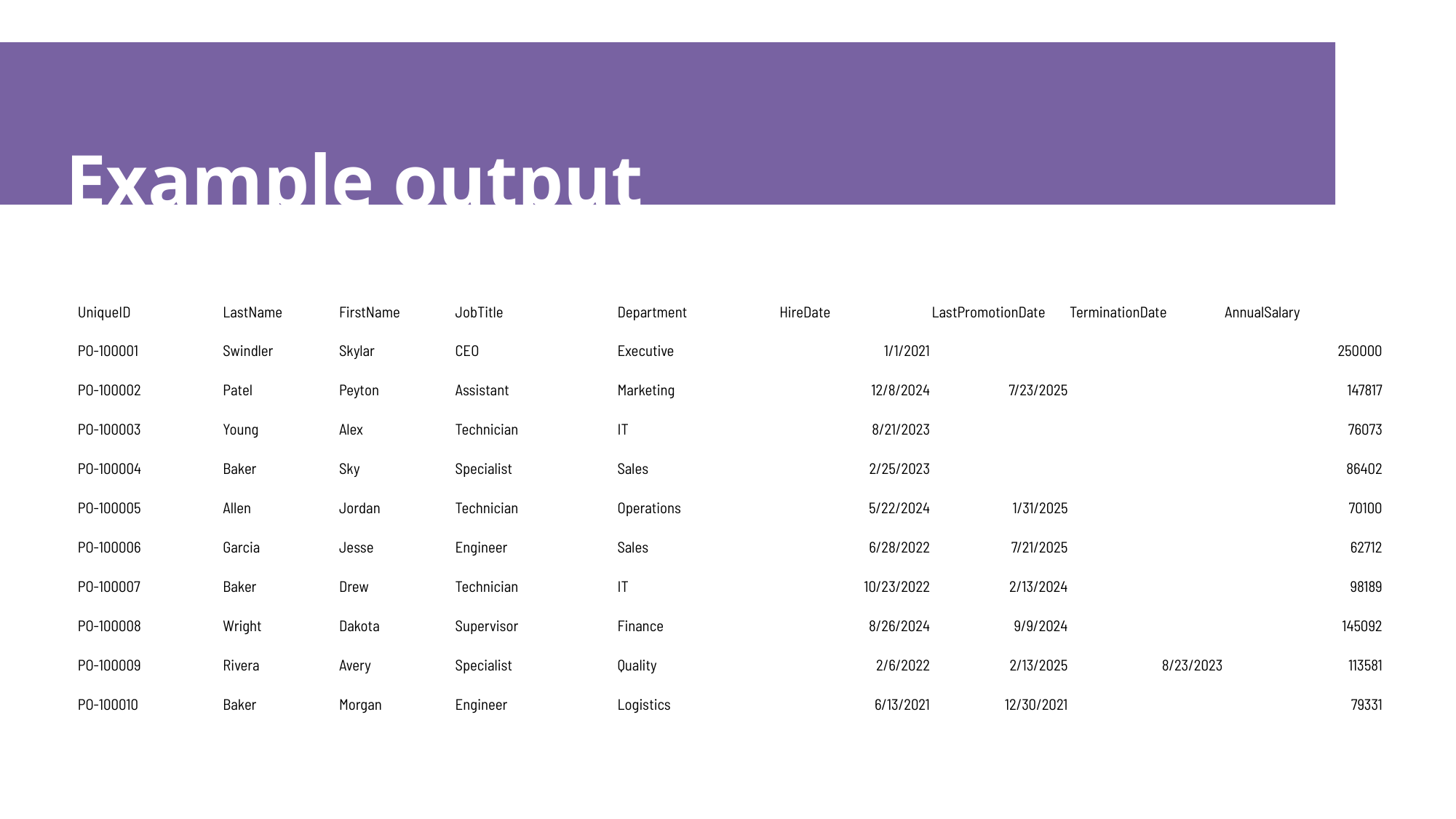

# Example output
| UniqueID | LastName | FirstName | JobTitle | Department | HireDate | LastPromotionDate | TerminationDate | AnnualSalary |
| --- | --- | --- | --- | --- | --- | --- | --- | --- |
| PO-100001 | Swindler | Skylar | CEO | Executive | 1/1/2021 |  |  | 250000 |
| PO-100002 | Patel | Peyton | Assistant | Marketing | 12/8/2024 | 7/23/2025 |  | 147817 |
| PO-100003 | Young | Alex | Technician | IT | 8/21/2023 |  |  | 76073 |
| PO-100004 | Baker | Sky | Specialist | Sales | 2/25/2023 |  |  | 86402 |
| PO-100005 | Allen | Jordan | Technician | Operations | 5/22/2024 | 1/31/2025 |  | 70100 |
| PO-100006 | Garcia | Jesse | Engineer | Sales | 6/28/2022 | 7/21/2025 |  | 62712 |
| PO-100007 | Baker | Drew | Technician | IT | 10/23/2022 | 2/13/2024 |  | 98189 |
| PO-100008 | Wright | Dakota | Supervisor | Finance | 8/26/2024 | 9/9/2024 |  | 145092 |
| PO-100009 | Rivera | Avery | Specialist | Quality | 2/6/2022 | 2/13/2025 | 8/23/2023 | 113581 |
| PO-100010 | Baker | Morgan | Engineer | Logistics | 6/13/2021 | 12/30/2021 |  | 79331 |